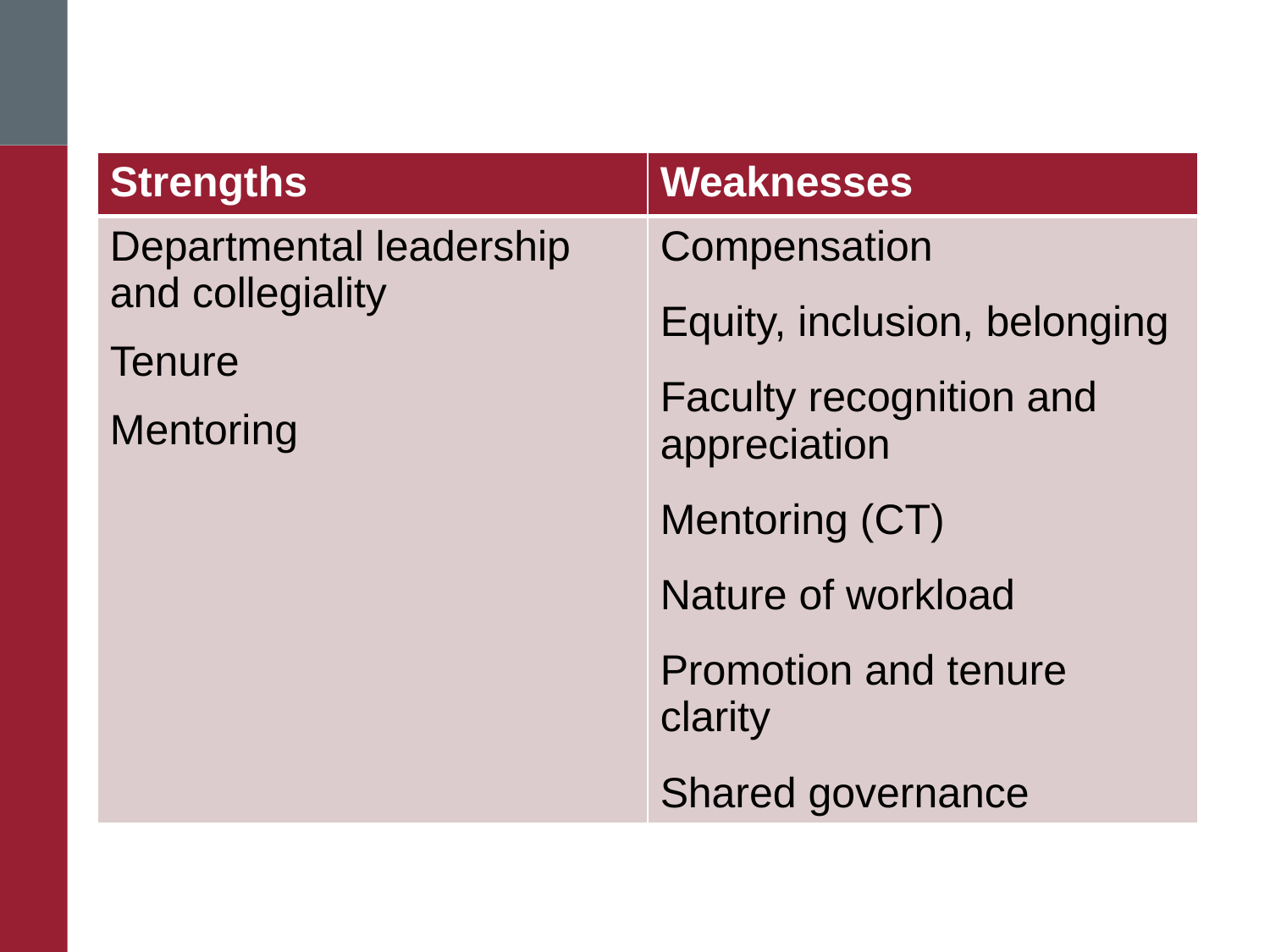

| Strengths | Weaknesses |
| --- | --- |
| Departmental leadership and collegiality Tenure Mentoring | Compensation Equity, inclusion, belonging Faculty recognition and appreciation Mentoring (CT) Nature of workload Promotion and tenure clarity Shared governance |